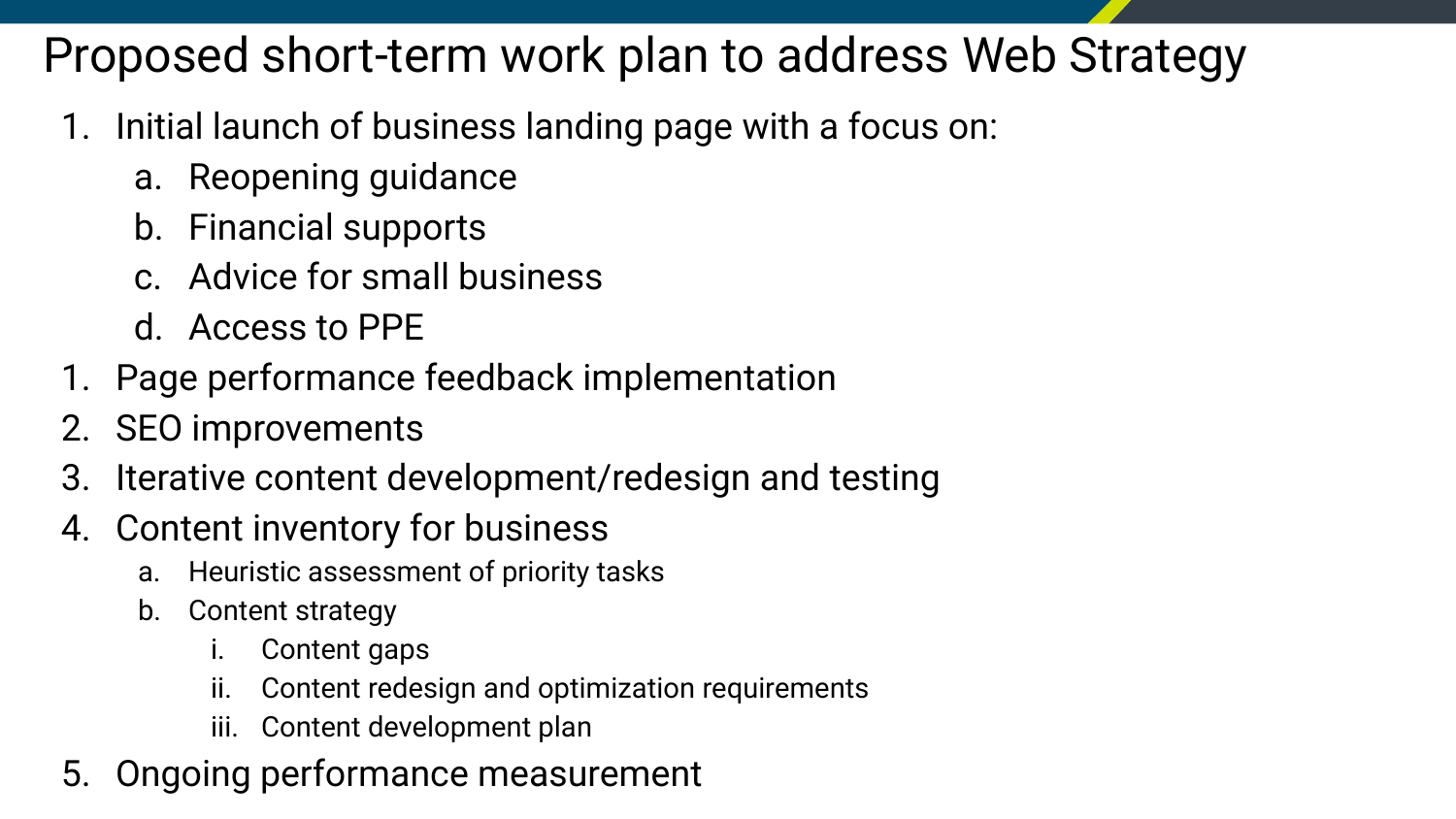

# Proposed short-term work plan to address Web Strategy
Initial launch of business landing page with a focus on:
Reopening guidance
Financial supports
Advice for small business
Access to PPE
Page performance feedback implementation
SEO improvements
Iterative content development/redesign and testing
Content inventory for business
Heuristic assessment of priority tasks
Content strategy
Content gaps
Content redesign and optimization requirements
Content development plan
Ongoing performance measurement